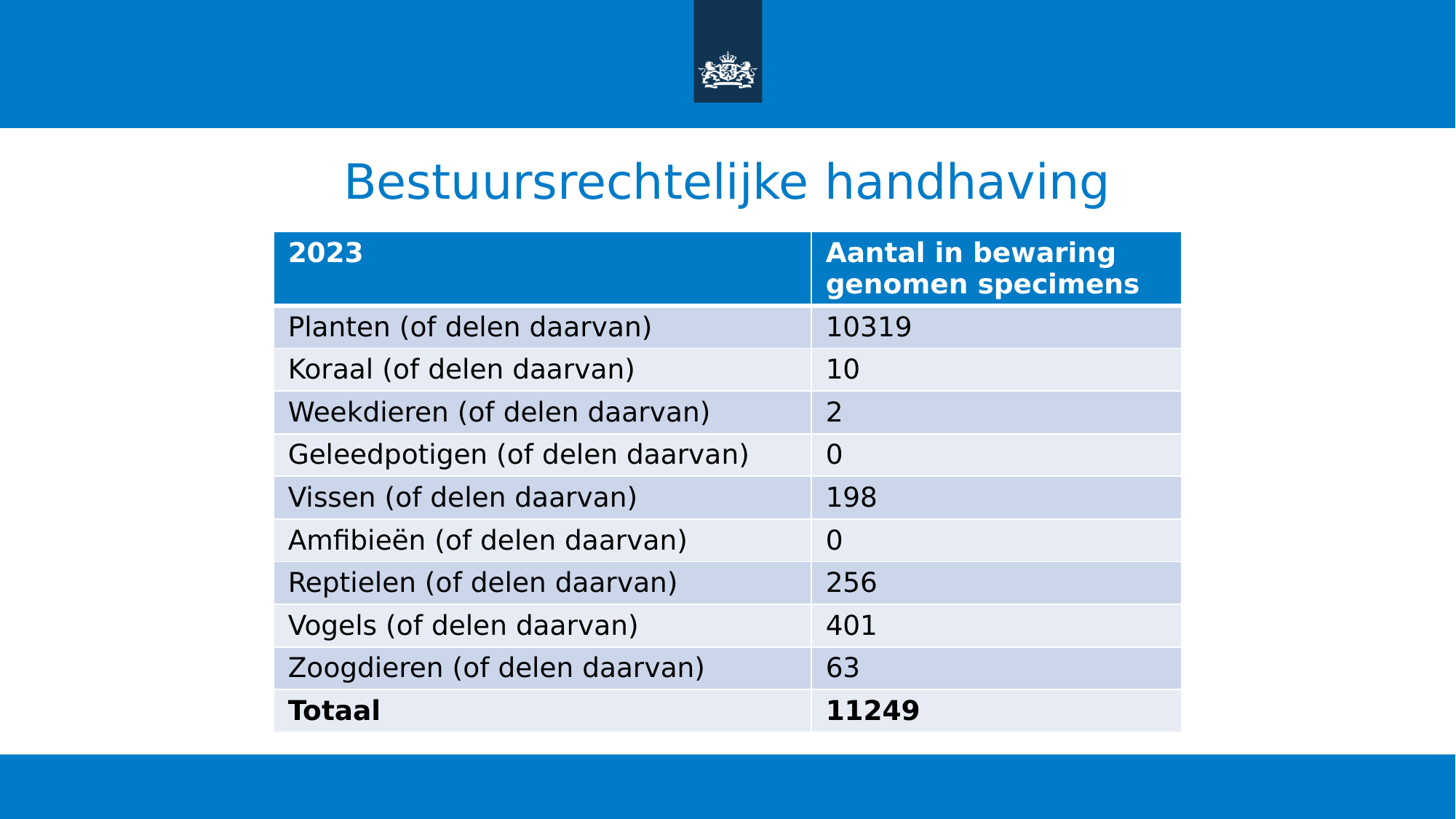

# Bestuursrechtelijke handhaving
| 2023 | Aantal in bewaring genomen specimens |
| --- | --- |
| Planten (of delen daarvan) | 10319 |
| Koraal (of delen daarvan) | 10 |
| Weekdieren (of delen daarvan) | 2 |
| Geleedpotigen (of delen daarvan) | 0 |
| Vissen (of delen daarvan) | 198 |
| Amfibieën (of delen daarvan) | 0 |
| Reptielen (of delen daarvan) | 256 |
| Vogels (of delen daarvan) | 401 |
| Zoogdieren (of delen daarvan) | 63 |
| Totaal | 11249 |